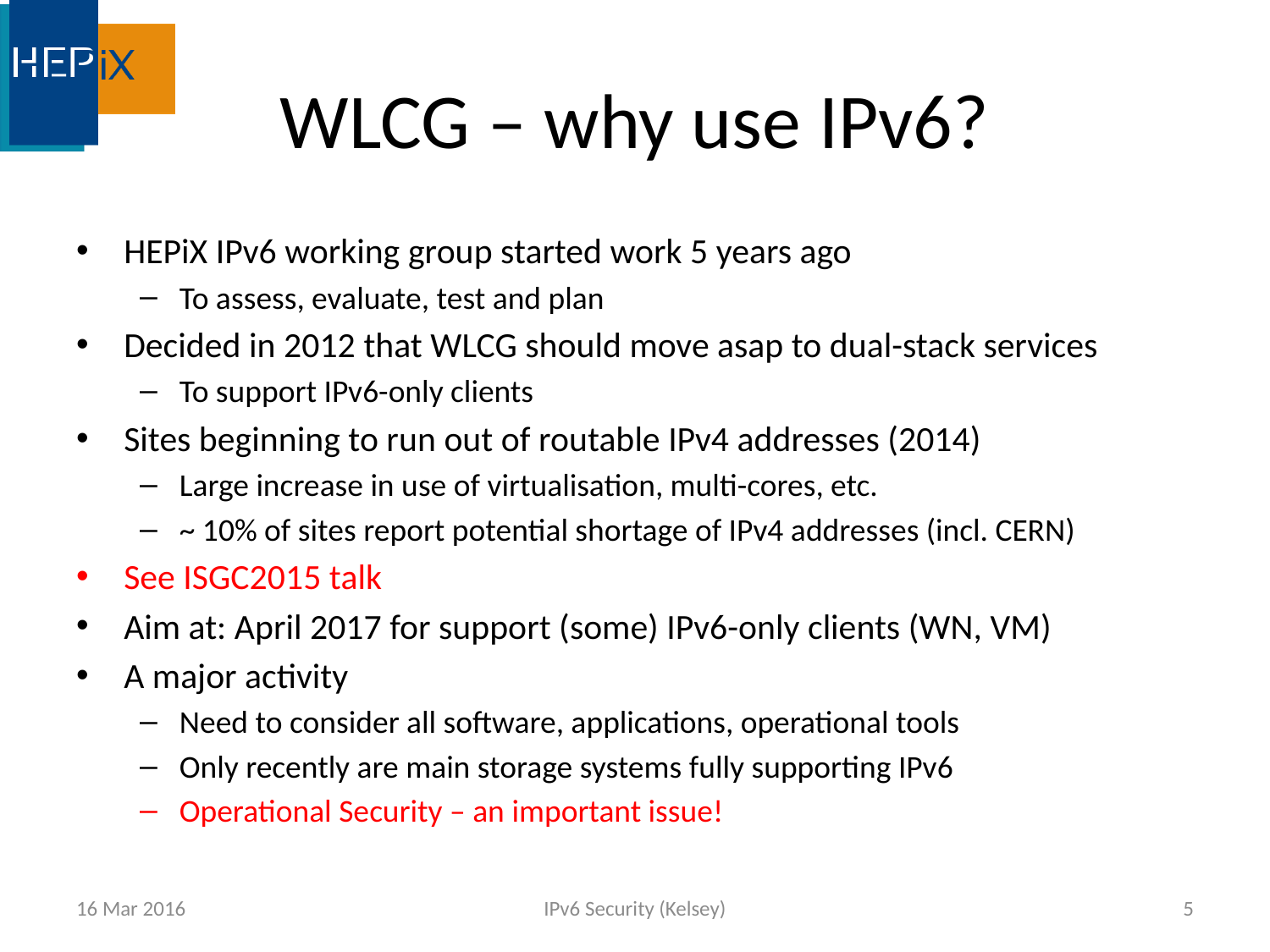

# WLCG – why use IPv6?
HEPiX IPv6 working group started work 5 years ago
To assess, evaluate, test and plan
Decided in 2012 that WLCG should move asap to dual-stack services
To support IPv6-only clients
Sites beginning to run out of routable IPv4 addresses (2014)
Large increase in use of virtualisation, multi-cores, etc.
~ 10% of sites report potential shortage of IPv4 addresses (incl. CERN)
See ISGC2015 talk
Aim at: April 2017 for support (some) IPv6-only clients (WN, VM)
A major activity
Need to consider all software, applications, operational tools
Only recently are main storage systems fully supporting IPv6
Operational Security – an important issue!
16 Mar 2016
IPv6 Security (Kelsey)
5